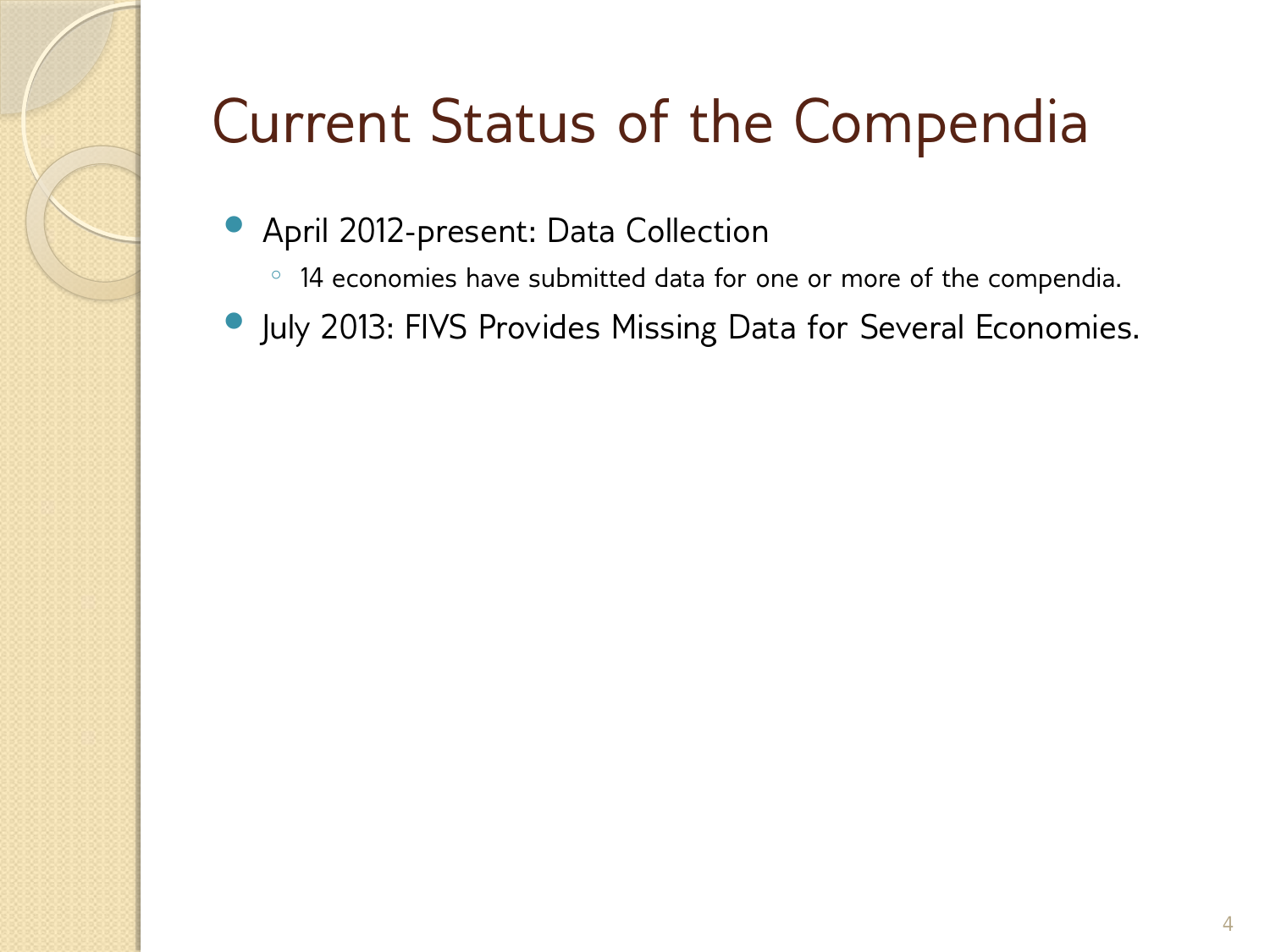

# Current Status of the Compendia
April 2012-present: Data Collection
14 economies have submitted data for one or more of the compendia.
July 2013: FIVS Provides Missing Data for Several Economies.
4